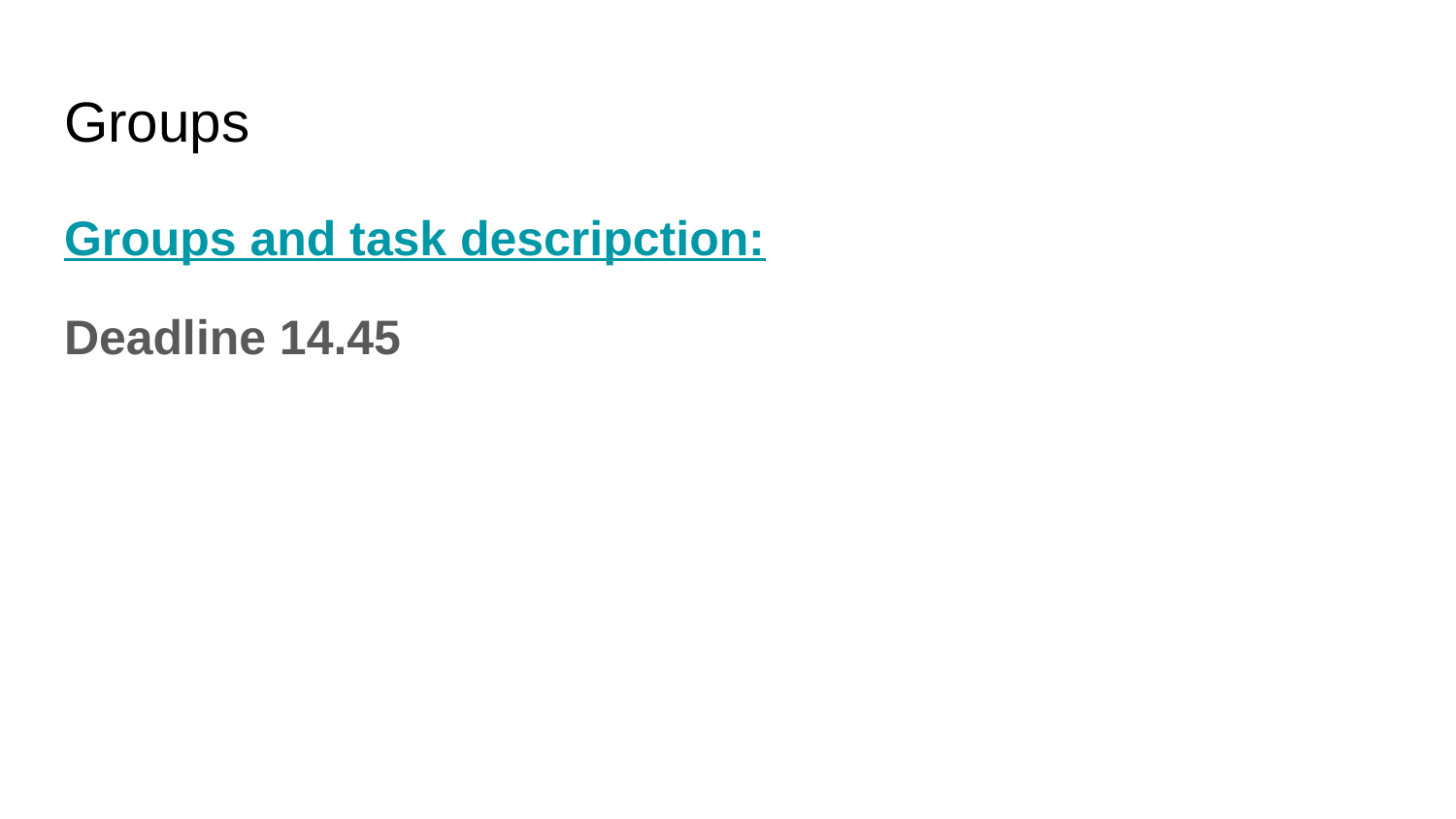

# Groups
Groups and task descripction:
Deadline 14.45